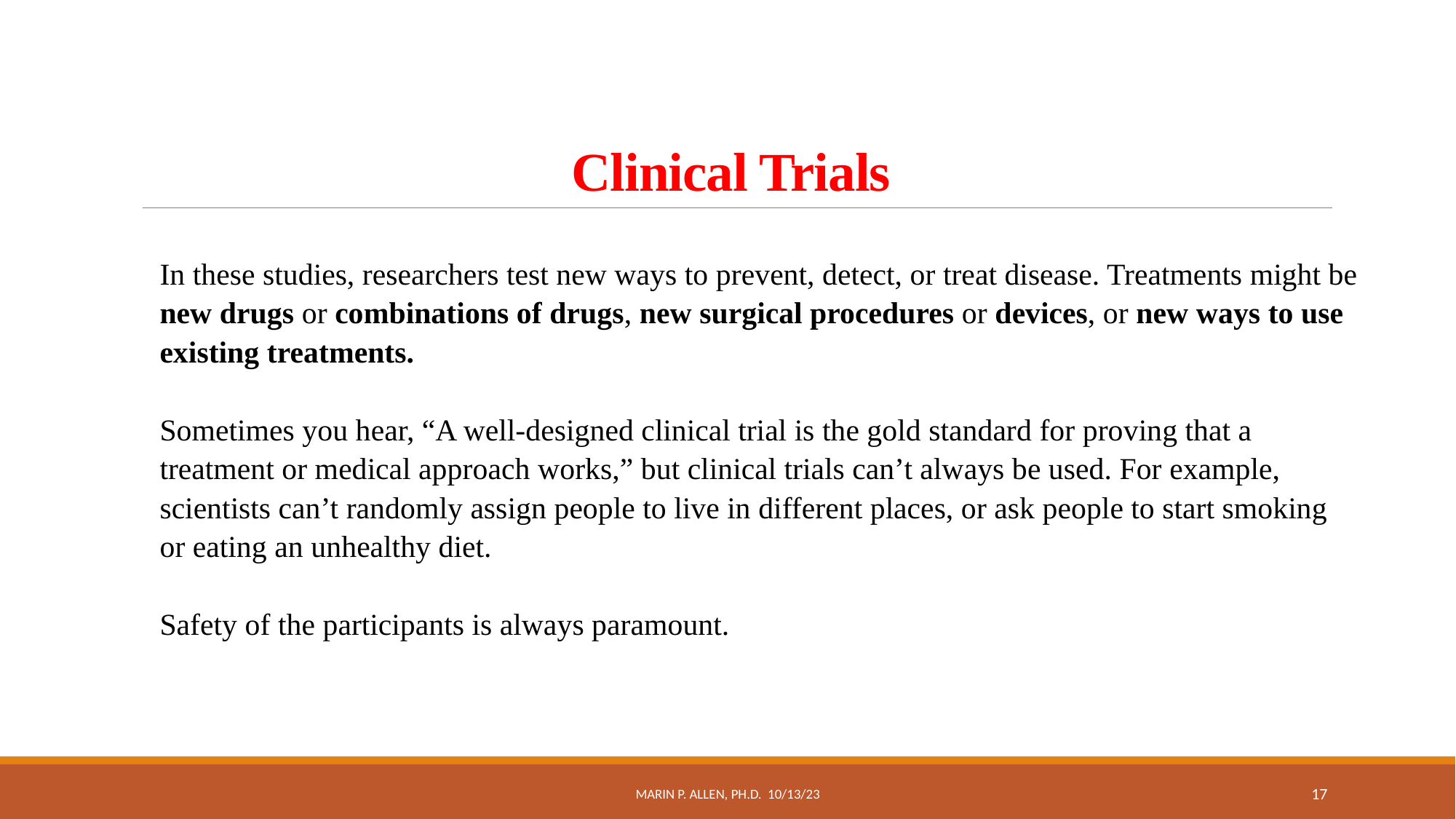

# Clinical Trials
In these studies, researchers test new ways to prevent, detect, or treat disease. Treatments might be new drugs or combinations of drugs, new surgical procedures or devices, or new ways to use existing treatments.

Sometimes you hear, “A well-designed clinical trial is the gold standard for proving that a treatment or medical approach works,” but clinical trials can’t always be used. For example,
scientists can’t randomly assign people to live in different places, or ask people to start smoking or eating an unhealthy diet.

Safety of the participants is always paramount.

Marin P. Allen, Ph.D.  10/13/23
17